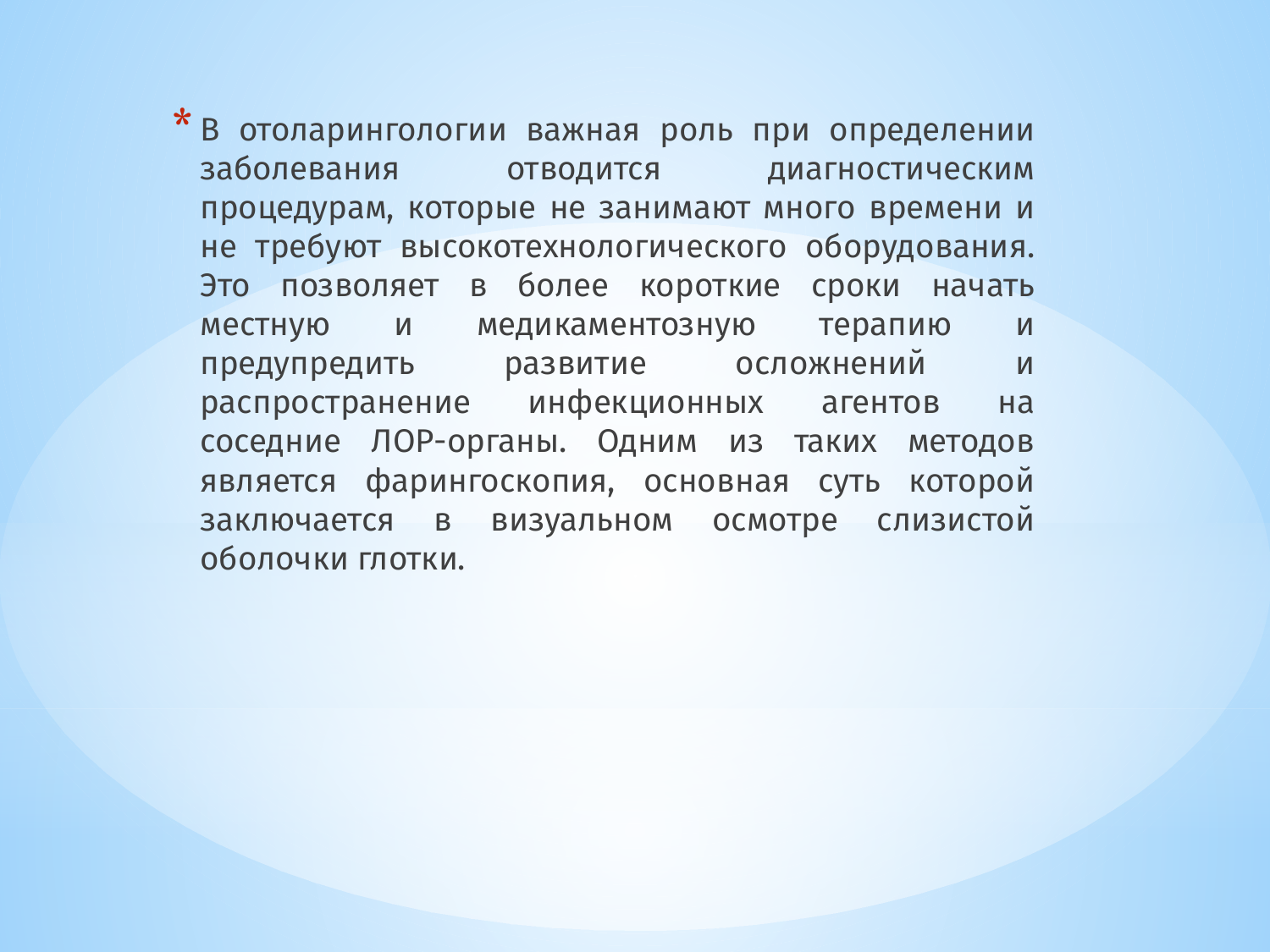

В отоларингологии важная роль при определении заболевания отводится диагностическим процедурам, которые не занимают много времени и не требуют высокотехнологического оборудования. Это позволяет в более короткие сроки начать местную и медикаментозную терапию и предупредить развитие осложнений и распространение инфекционных агентов на соседние ЛОР-органы. Одним из таких методов является фарингоскопия, основная суть которой заключается в визуальном осмотре слизистой оболочки глотки.
#